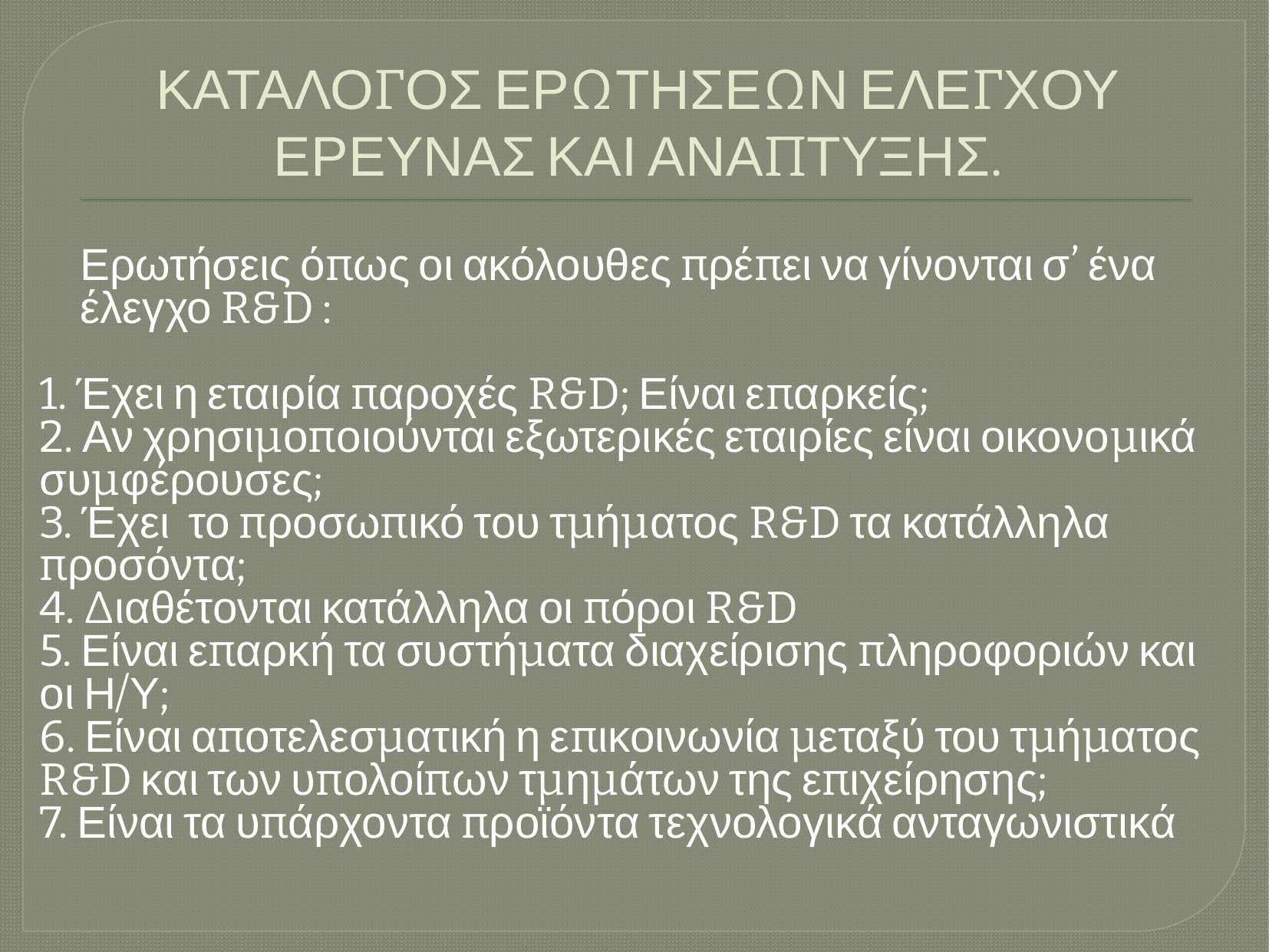

# ΚΑΤΑΛΟΓΟΣ ΕΡΩΤΗΣΕΩΝ ΕΛΕΓΧΟΥ ΕΡΕΥΝΑΣ ΚΑΙ ΑΝΑΠΤΥΞΗΣ.
	Ερωτήσεις όπως οι ακόλουθες πρέπει να γίνονται σ’ ένα έλεγχο R&D :

1. Έχει η εταιρία παροχές R&D; Είναι επαρκείς;
2. Αν χρησιμοποιούνται εξωτερικές εταιρίες είναι οικονομικά συμφέρουσες;
3. Έχει  το προσωπικό του τμήματος R&D τα κατάλληλα προσόντα;
4. Διαθέτονται κατάλληλα οι πόροι R&D
5. Είναι επαρκή τα συστήματα διαχείρισης πληροφοριών και οι Η/Υ;
6. Είναι αποτελεσματική η επικοινωνία μεταξύ του τμήματος R&D και των υπολοίπων τμημάτων της επιχείρησης;
7. Είναι τα υπάρχοντα προϊόντα τεχνολογικά ανταγωνιστικά